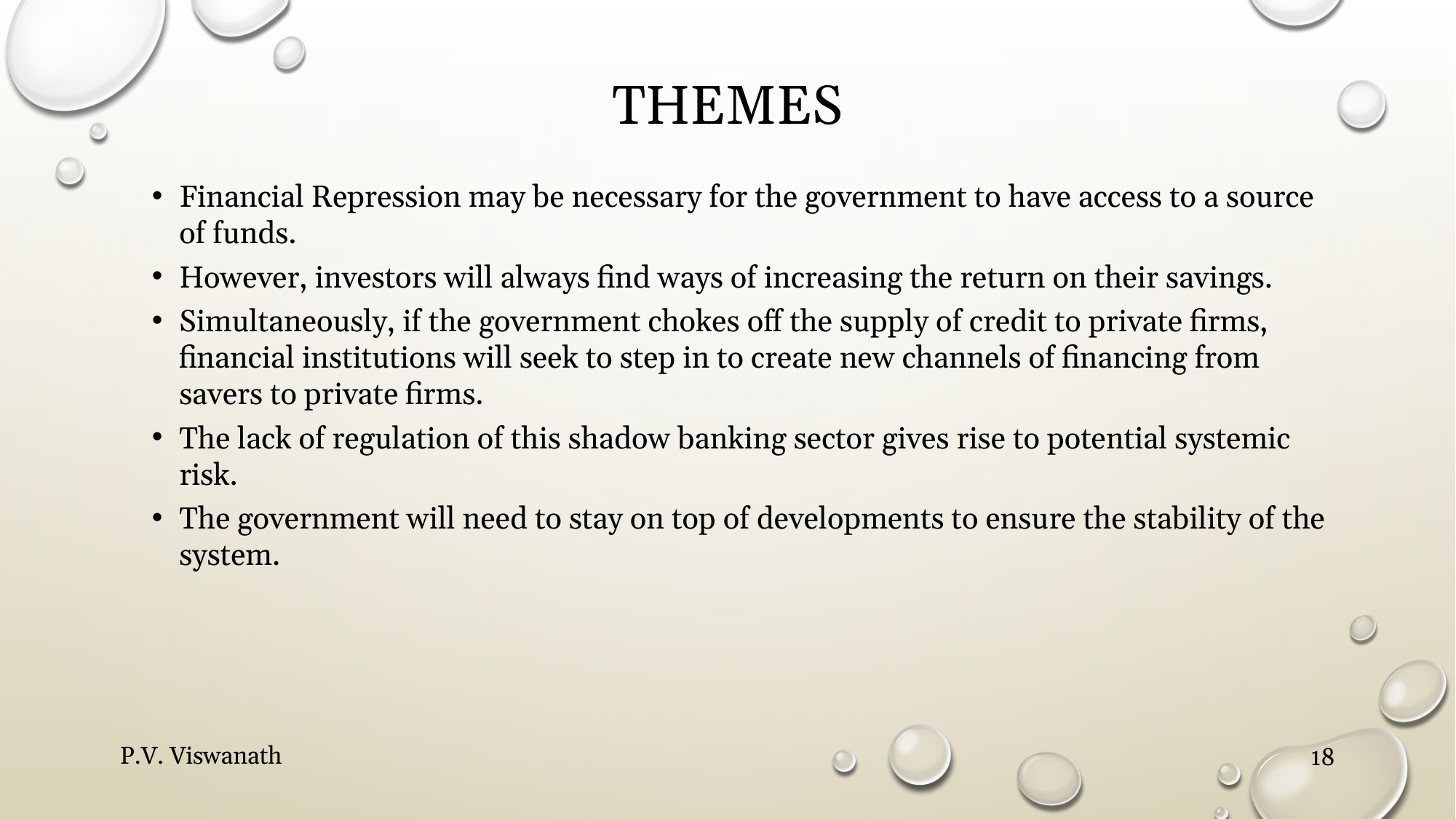

# Themes
Financial Repression may be necessary for the government to have access to a source of funds.
However, investors will always find ways of increasing the return on their savings.
Simultaneously, if the government chokes off the supply of credit to private firms, financial institutions will seek to step in to create new channels of financing from savers to private firms.
The lack of regulation of this shadow banking sector gives rise to potential systemic risk.
The government will need to stay on top of developments to ensure the stability of the system.
P.V. Viswanath
18